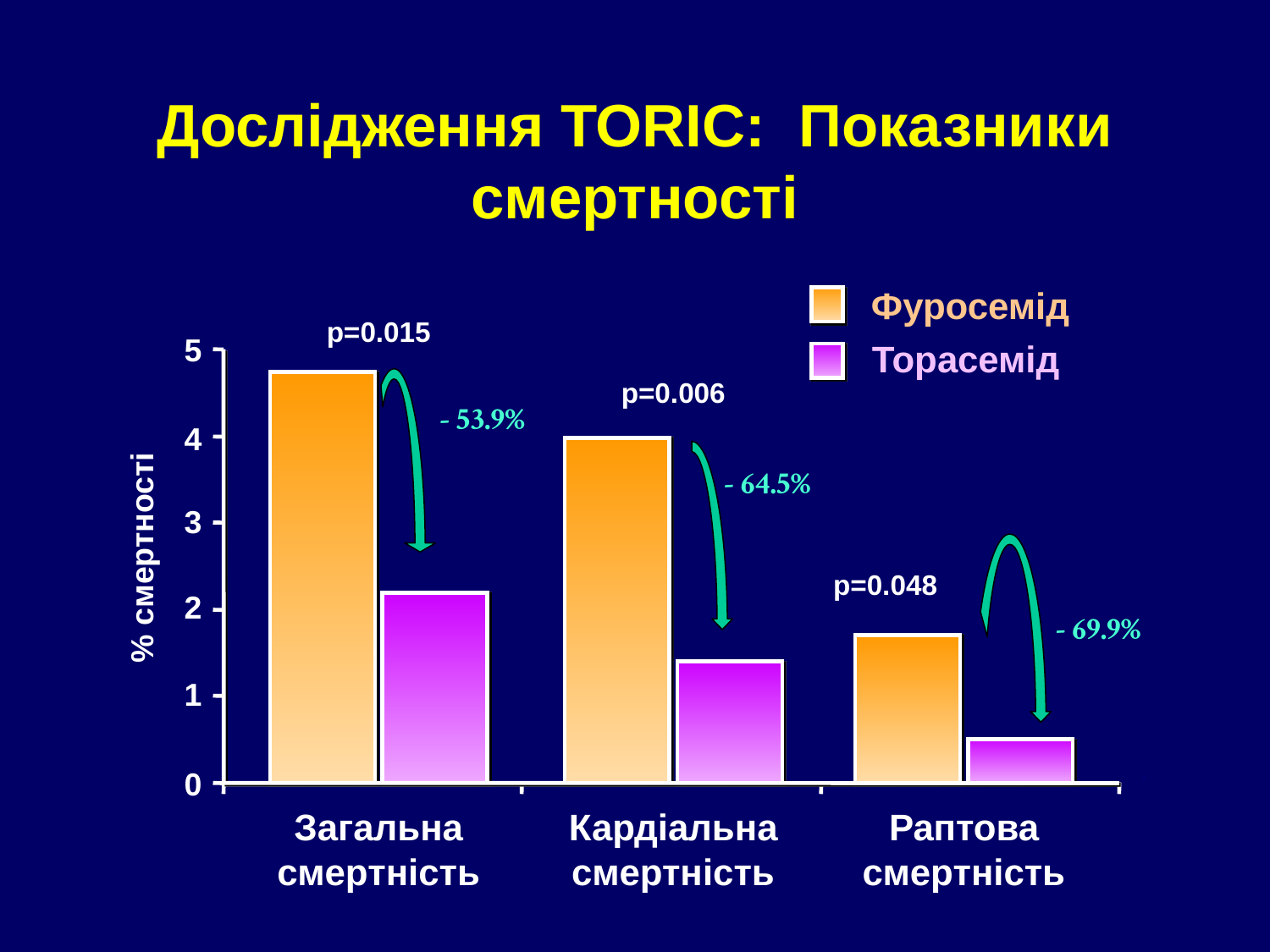

Дослідження TORIC:  Показники смертності
Фуросемід

р=0.015
5
Toрасемід

р=0.006

Кардіальна смертність

- 53.9%
4

- 64.5%
3

% смертності
р=0.048

Раптова смертність
2
- 69.9%

1

0

Загальна смертність